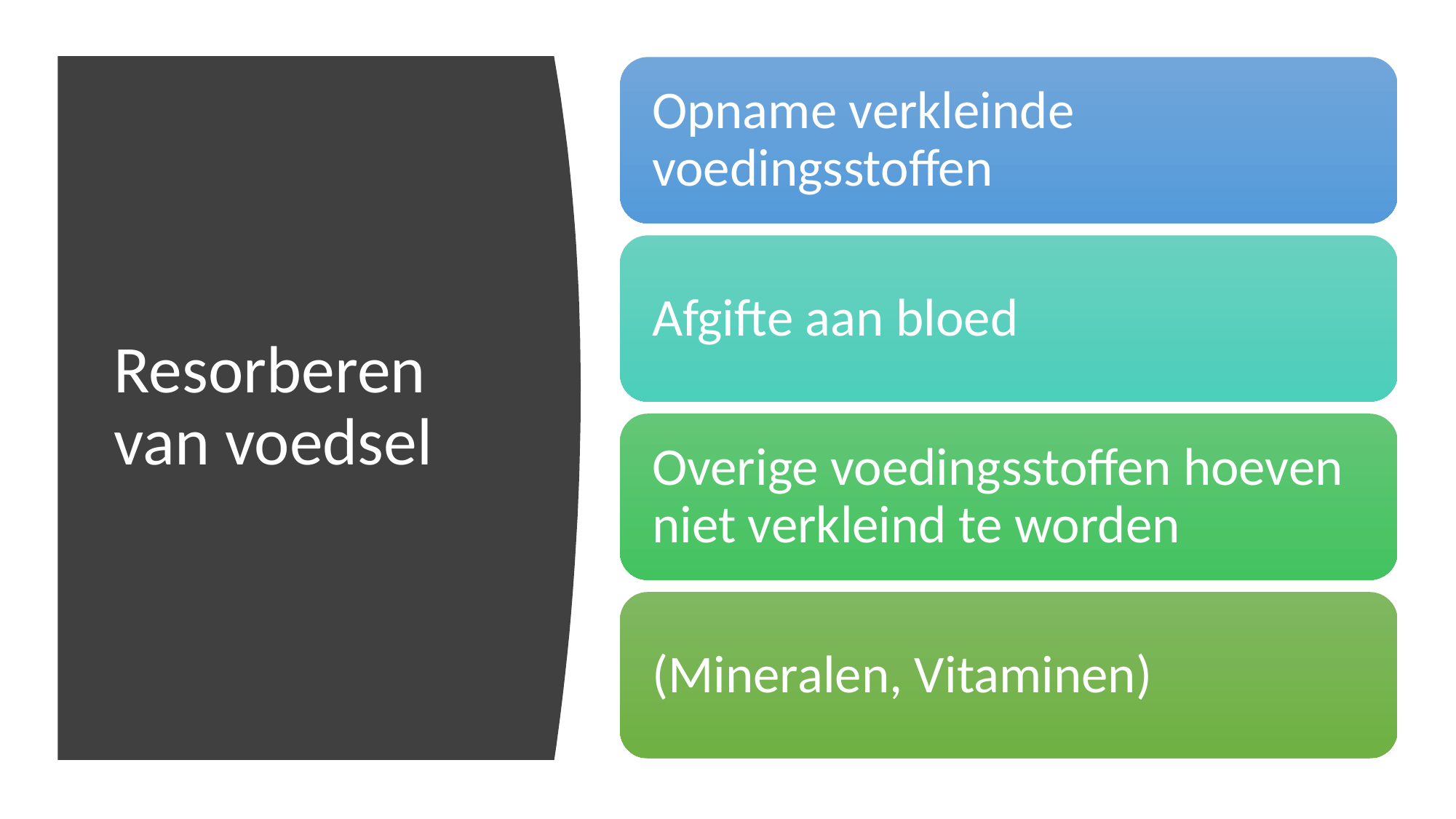

Opname verkleinde voedingsstoffen
Afgifte aan bloed
Overige voedingsstoffen hoeven niet verkleind te worden
(Mineralen, Vitaminen)

# Resorberen van voedsel